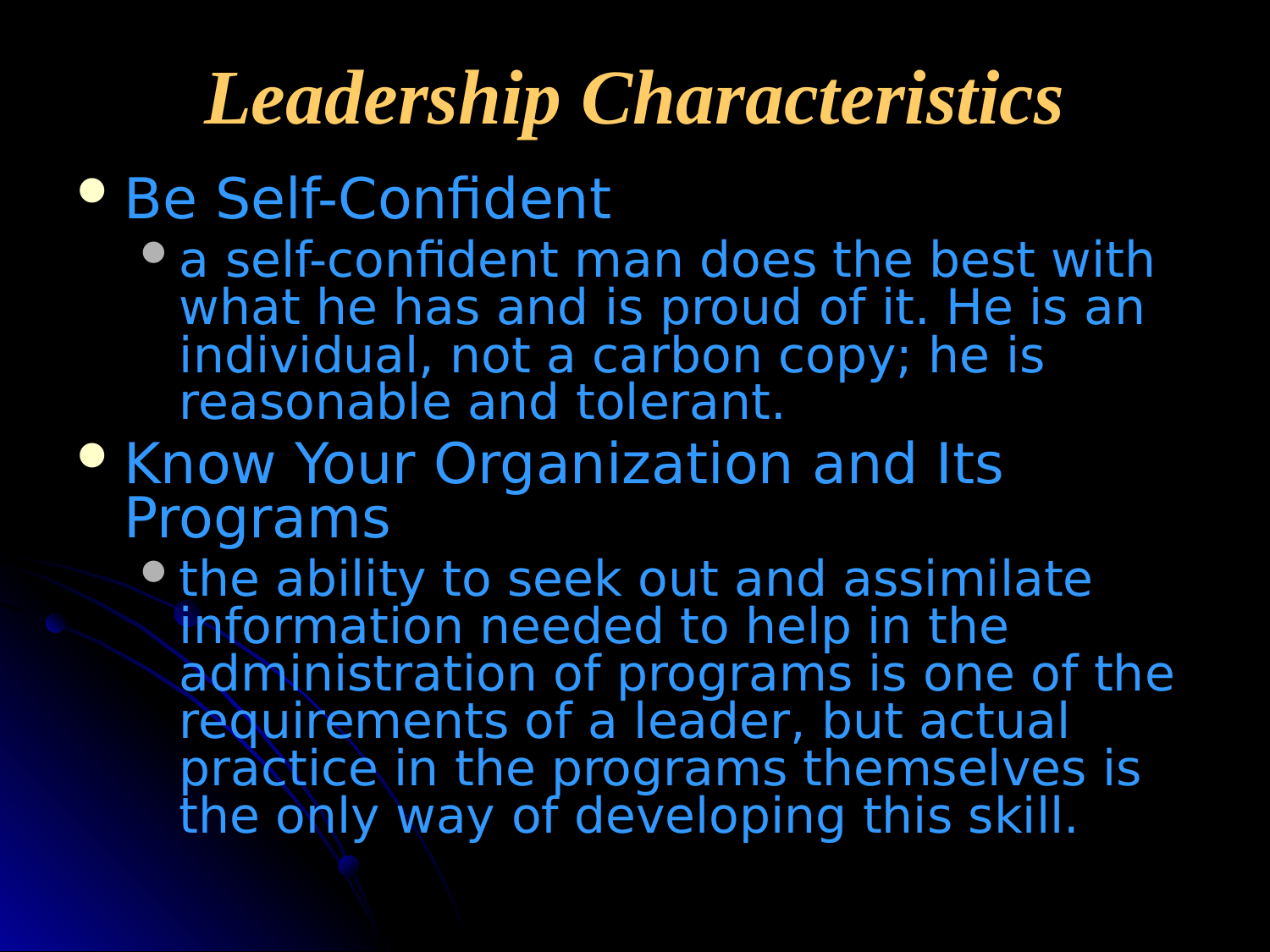

# Leadership Characteristics
Be Self-Confident
a self-confident man does the best with what he has and is proud of it. He is an individual, not a carbon copy; he is reasonable and tolerant.
Know Your Organization and Its Programs
the ability to seek out and assimilate information needed to help in the administration of programs is one of the requirements of a leader, but actual practice in the programs themselves is the only way of developing this skill.